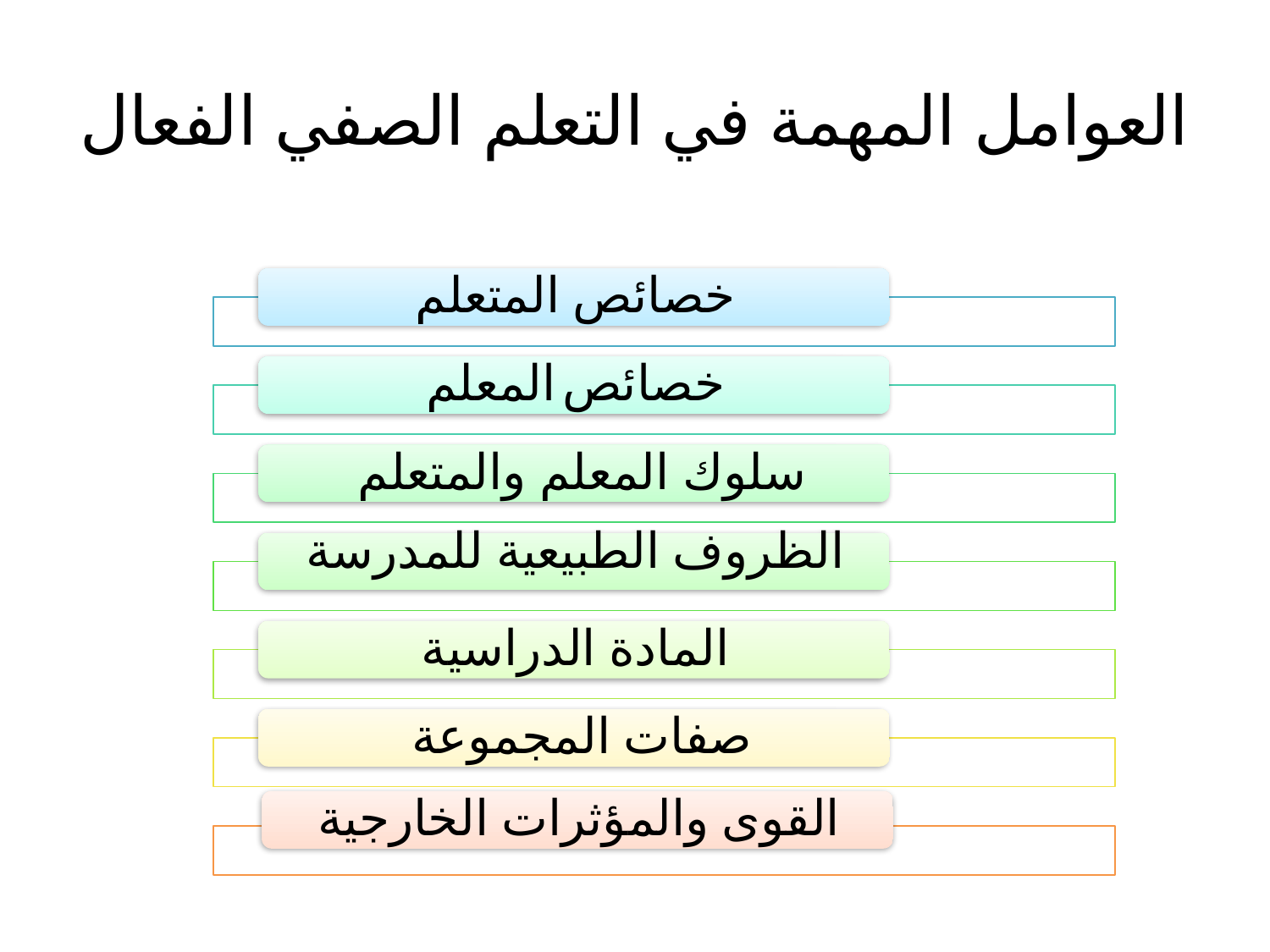

# العوامل المهمة في التعلم الصفي الفعال
خصائص المتعلم
خصائص المعلم
سلوك المعلم والمتعلم
الظروف الطبيعية للمدرسة

المادة الدراسية
صفات المجموعة
القوى والمؤثرات الخارجية